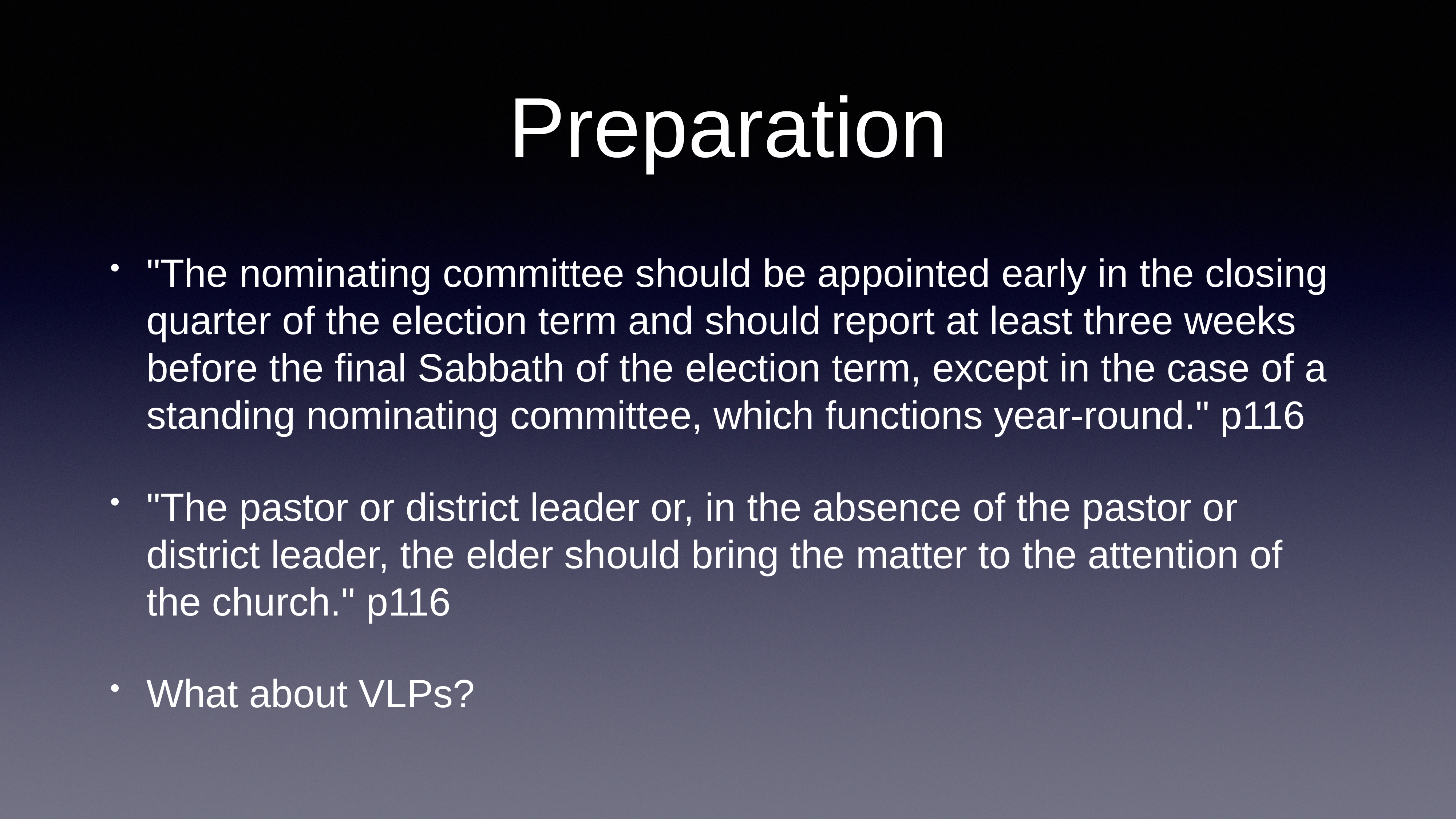

# Preparation
"The nominating committee should be appointed early in the closing quarter of the election term and should report at least three weeks before the final Sabbath of the election term, except in the case of a standing nominating committee, which functions year-round." p116
"The pastor or district leader or, in the absence of the pastor or district leader, the elder should bring the matter to the attention of the church." p116
What about VLPs?